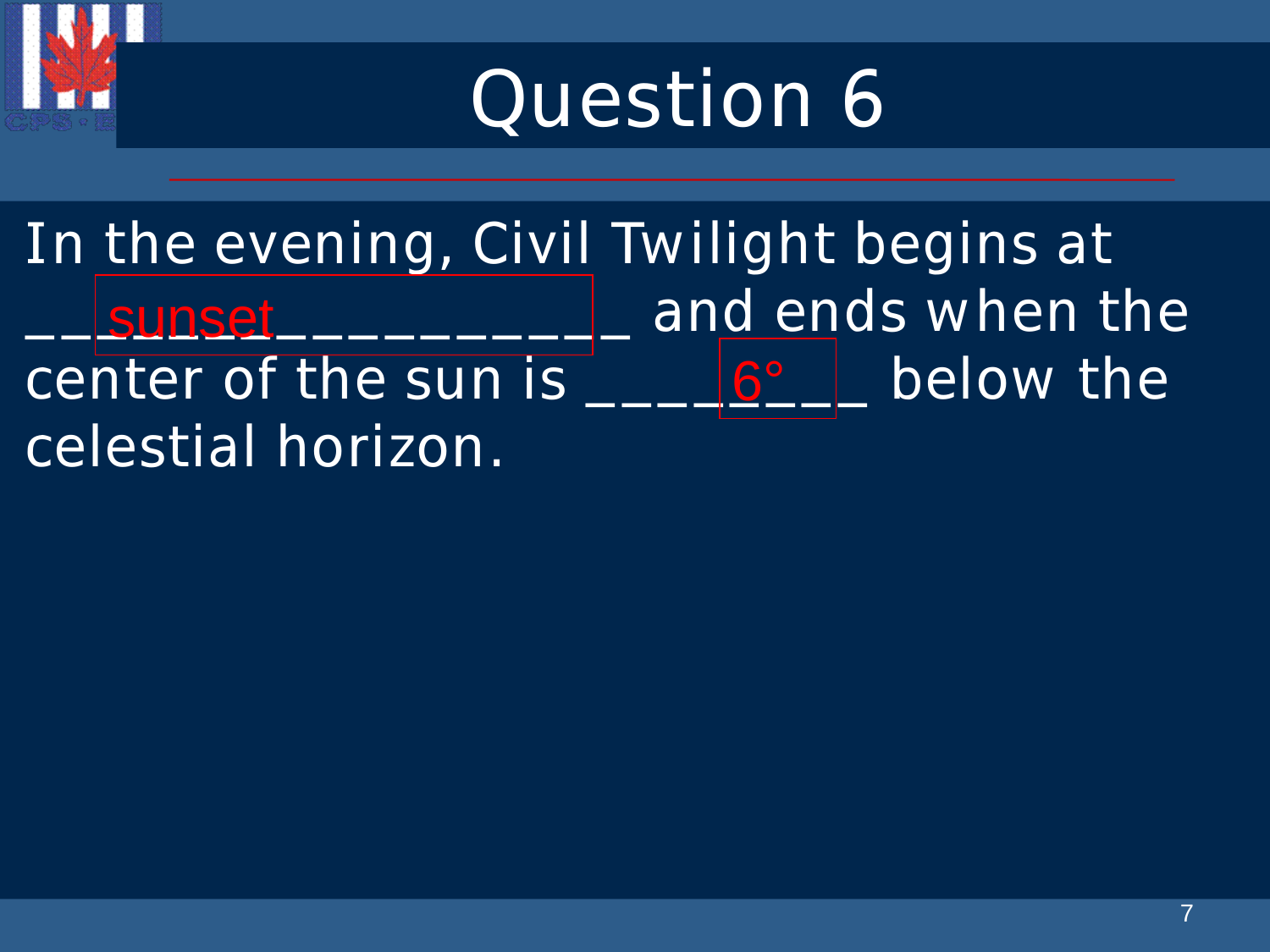

# Question 6
In the evening, Civil Twilight begins at  _________________ and ends when the center of the sun is ________ below the celestial horizon.
sunset
6°
7